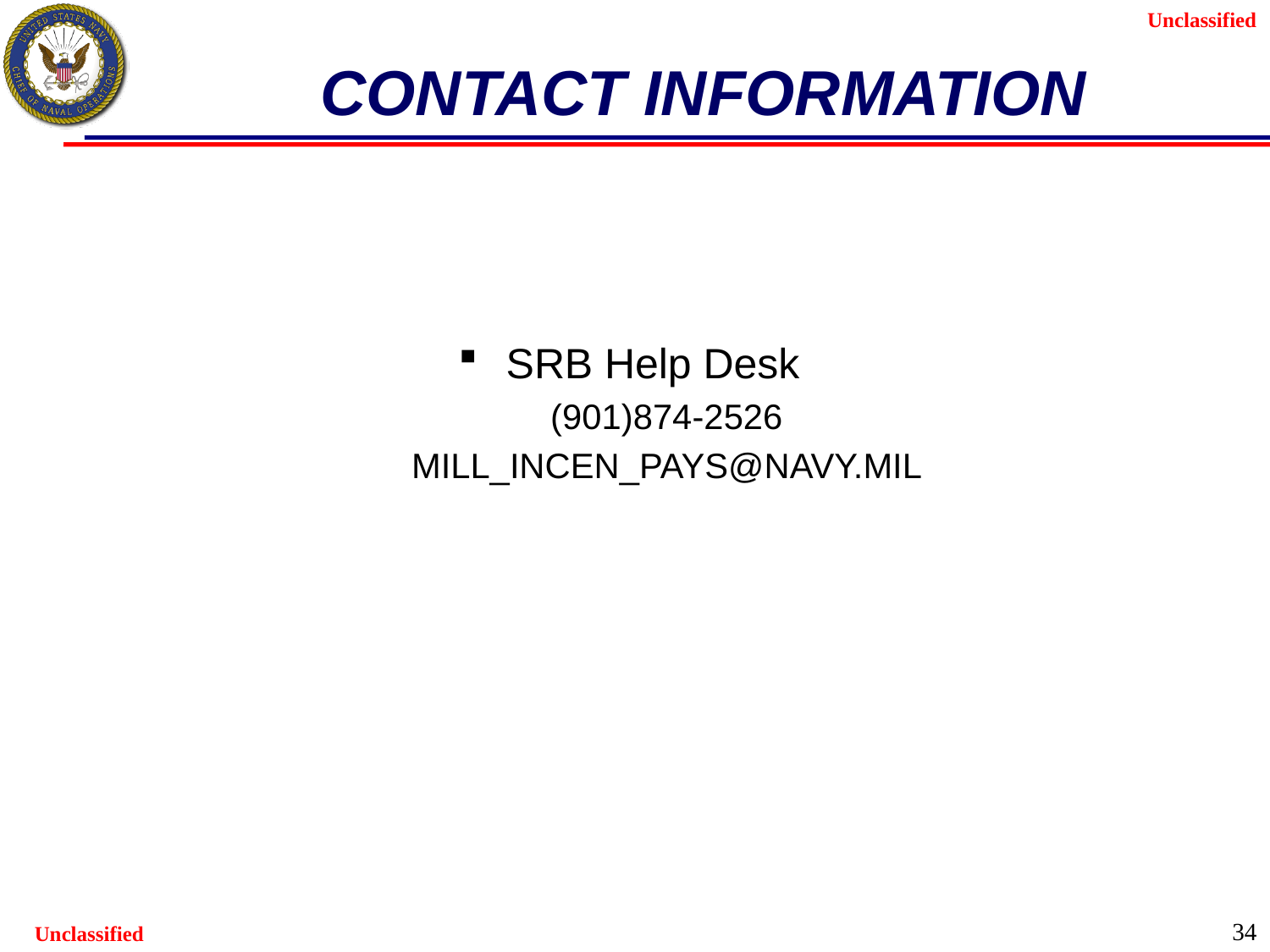

# CONTACT INFORMATION

SRB Help Desk
(901)874-2526
MILL_INCEN_PAYS@NAVY.MIL
34